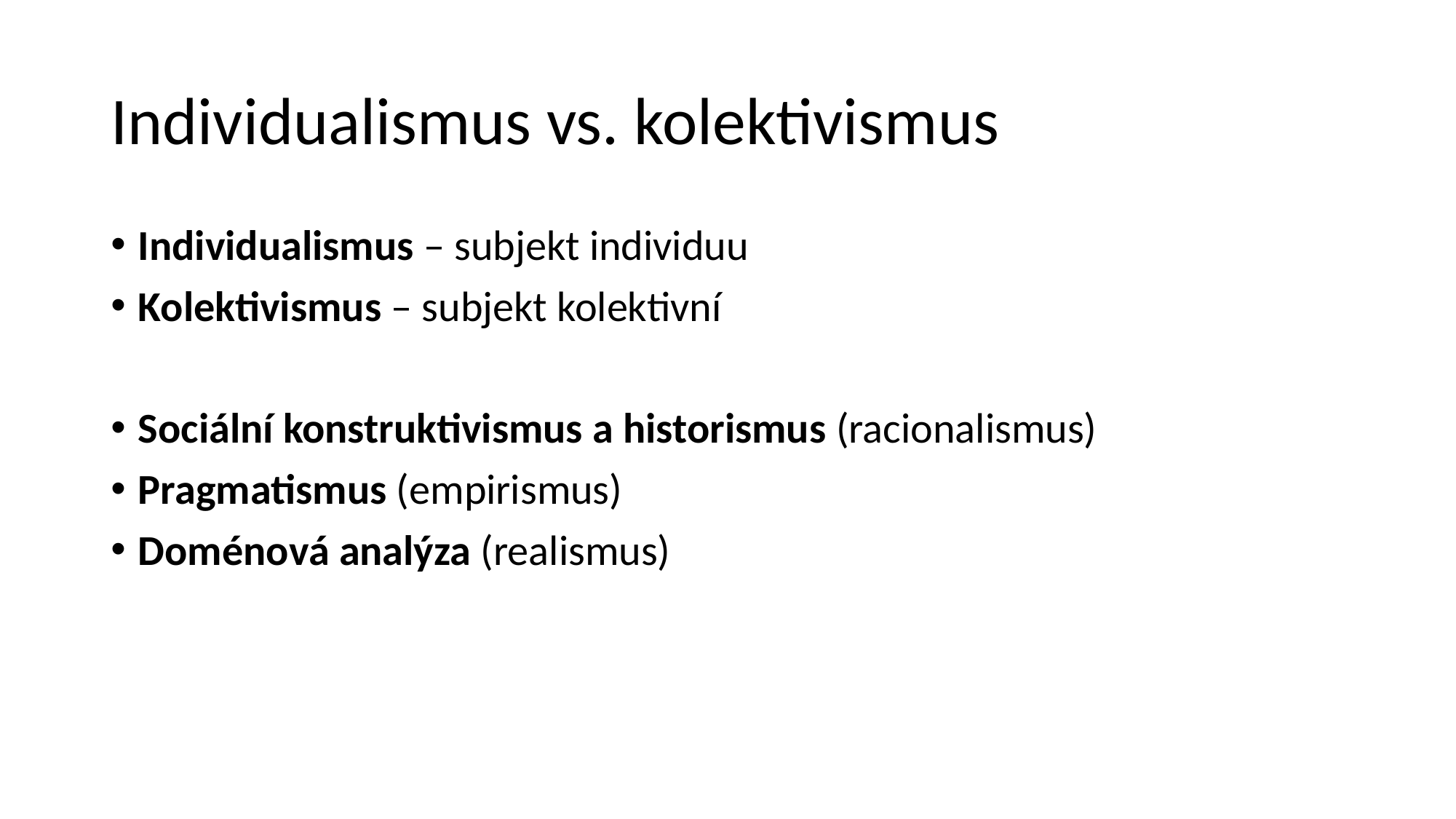

# Individualismus vs. kolektivismus
Individualismus – subjekt individuu
Kolektivismus – subjekt kolektivní

Sociální konstruktivismus a historismus (racionalismus)
Pragmatismus (empirismus)
Doménová analýza (realismus)